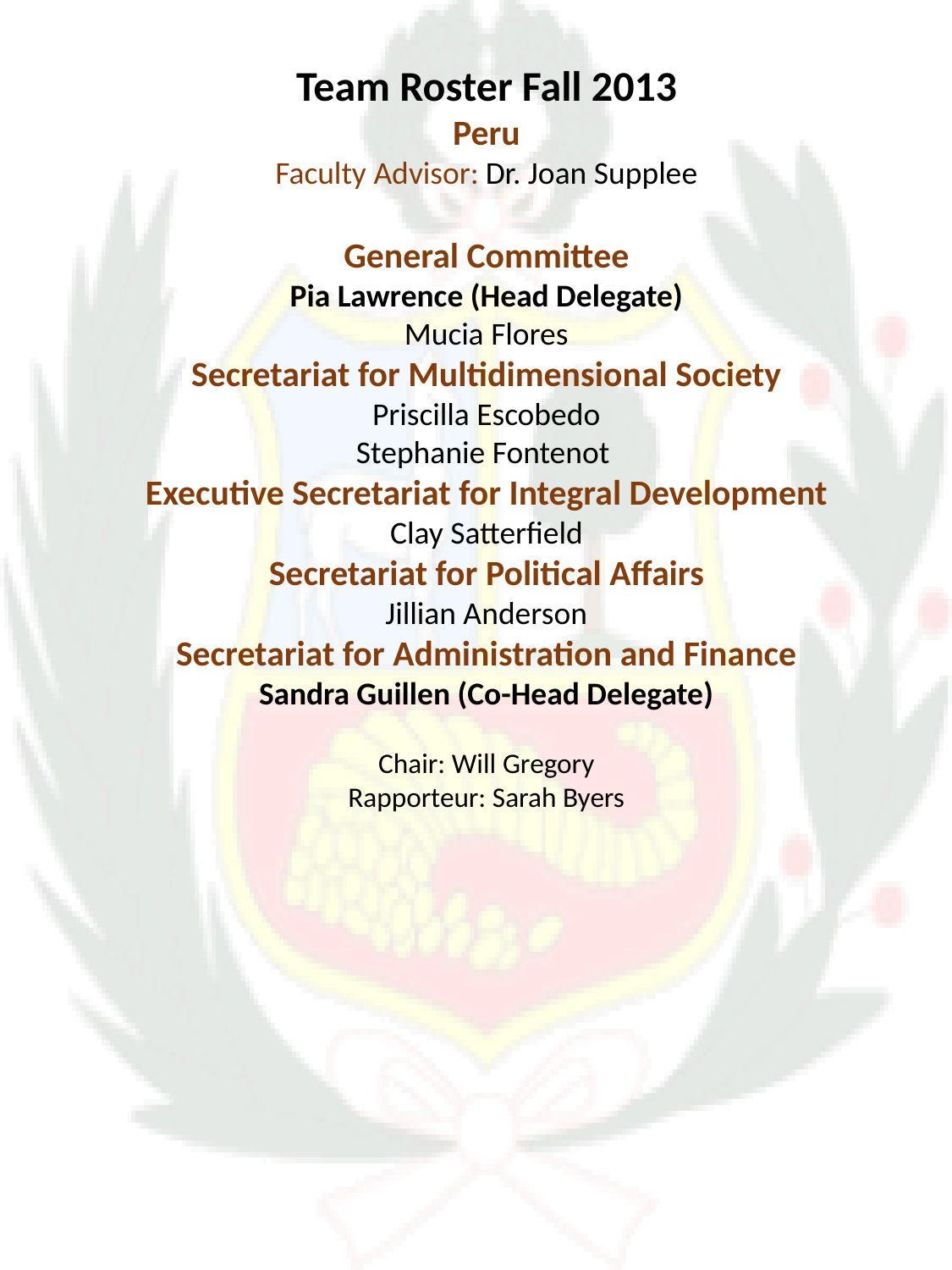

Team Roster Fall 2013
Peru
Faculty Advisor: Dr. Joan Supplee

General Committee
Pia Lawrence (Head Delegate)
Mucia Flores
Secretariat for Multidimensional Society
Priscilla Escobedo
Stephanie Fontenot
Executive Secretariat for Integral Development
Clay Satterfield
Secretariat for Political Affairs
Jillian Anderson
Secretariat for Administration and Finance
Sandra Guillen (Co-Head Delegate)

Chair: Will Gregory
Rapporteur: Sarah Byers